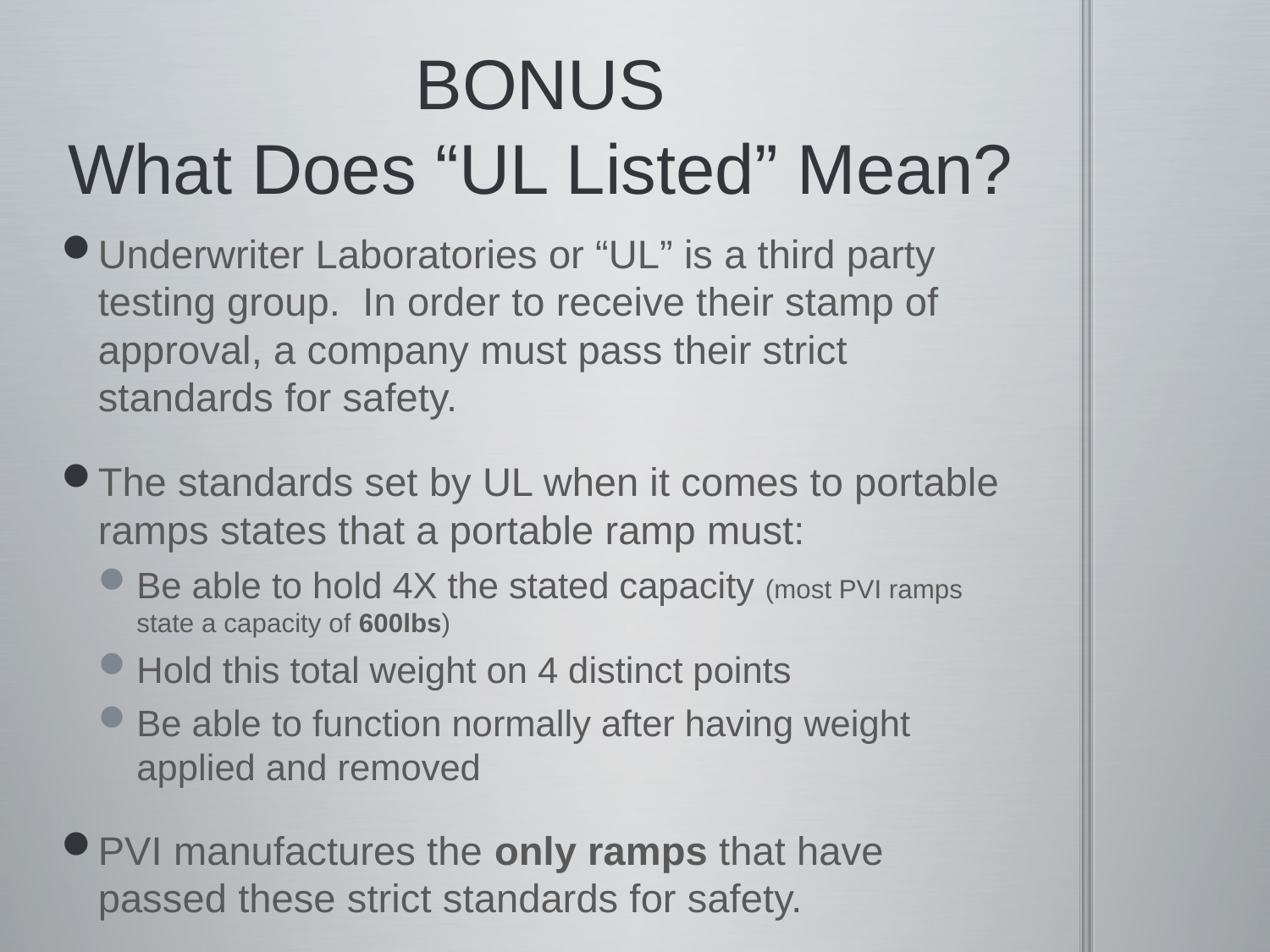

# BONUS What Does “UL Listed” Mean?
Underwriter Laboratories or “UL” is a third party testing group.  In order to receive their stamp of approval, a company must pass their strict standards for safety.
The standards set by UL when it comes to portable ramps states that a portable ramp must:
Be able to hold 4X the stated capacity (most PVI ramps state a capacity of 600lbs)
Hold this total weight on 4 distinct points
Be able to function normally after having weight applied and removed
PVI manufactures the only ramps that have passed these strict standards for safety.